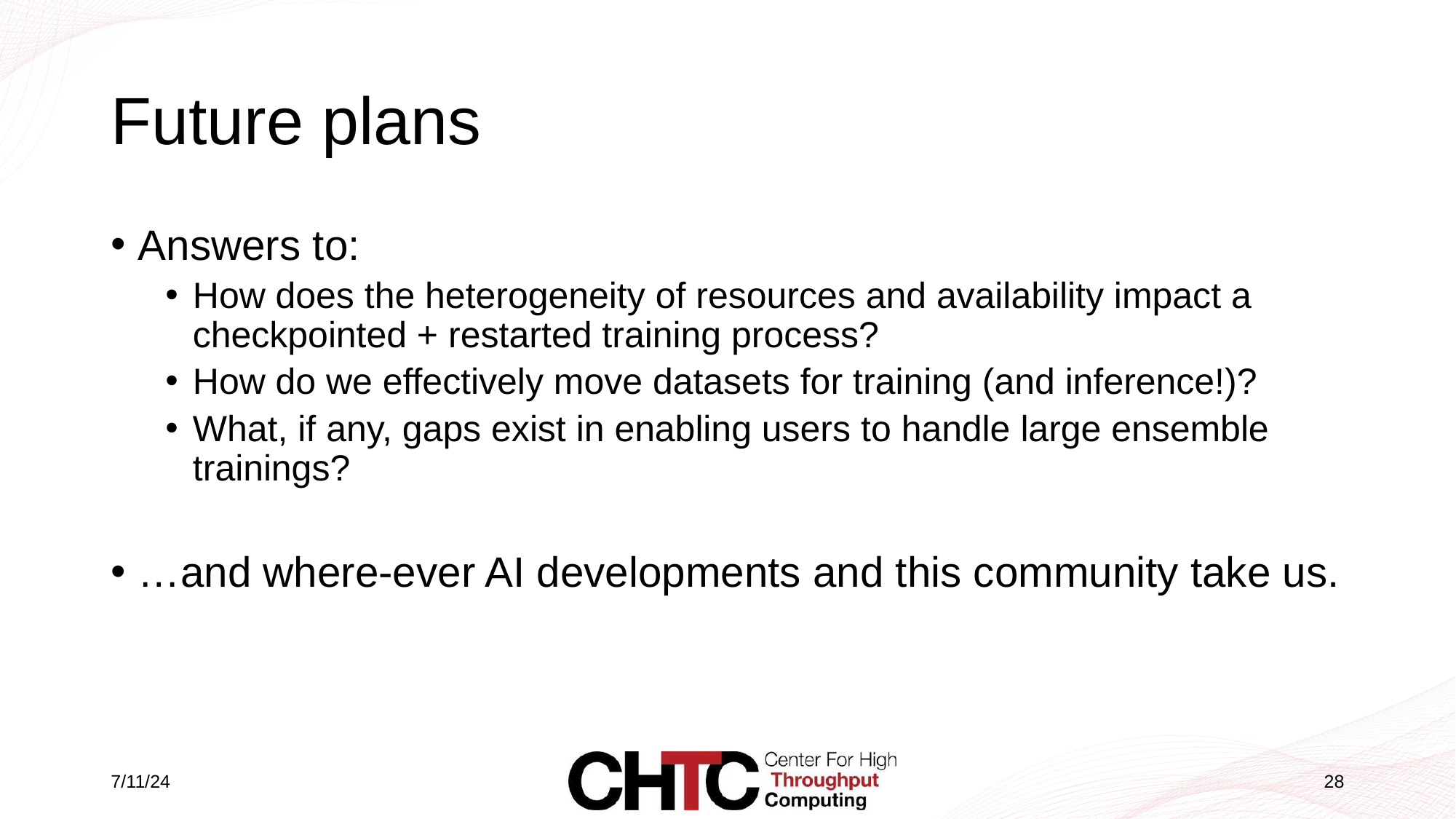

# Future plans
Answers to:
How does the heterogeneity of resources and availability impact a checkpointed + restarted training process?
How do we effectively move datasets for training (and inference!)?
What, if any, gaps exist in enabling users to handle large ensemble trainings?

…and where-ever AI developments and this community take us.
7/11/24
28